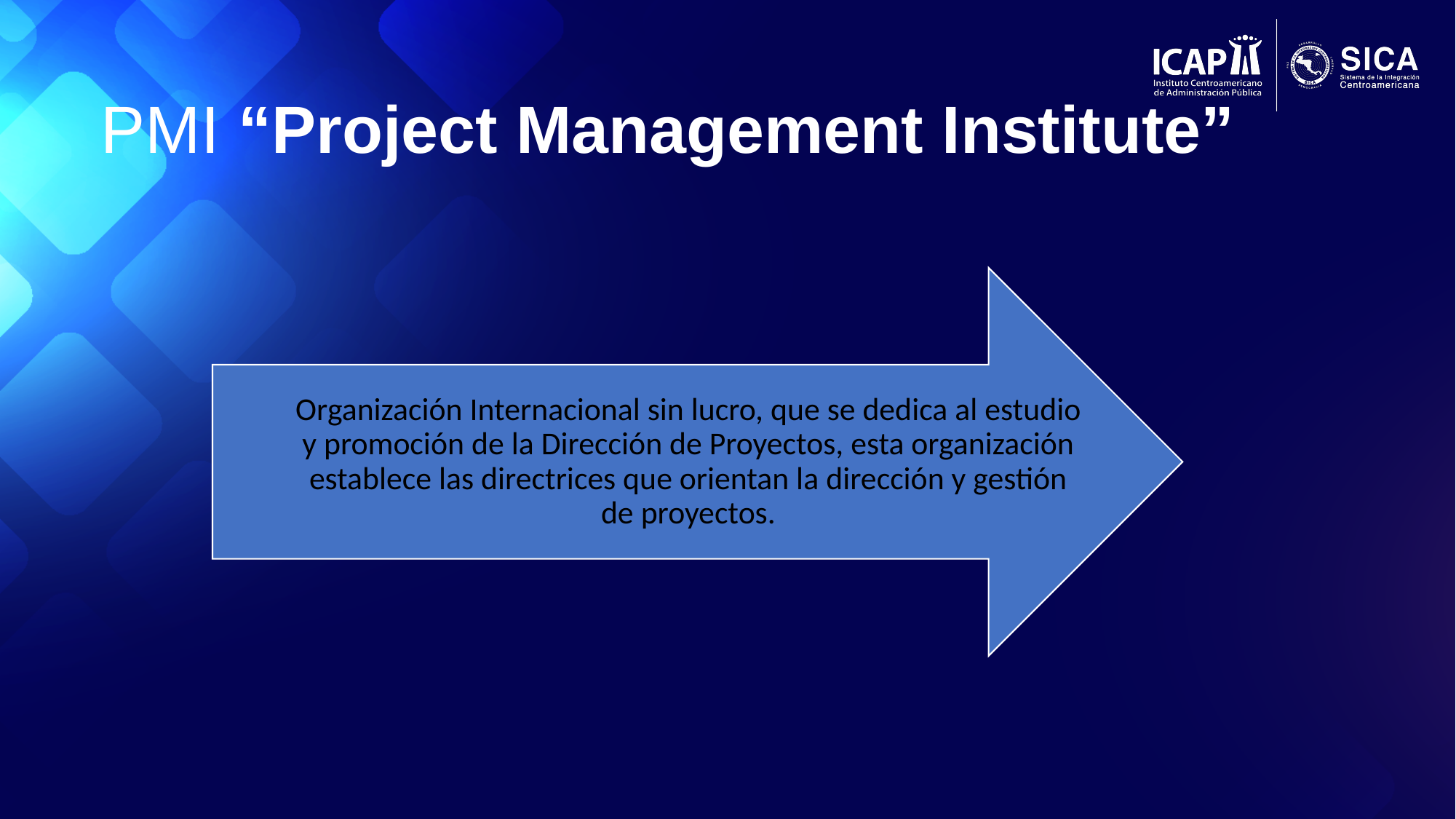

# PMI “Project Management Institute”
Organización Internacional sin lucro, que se dedica al estudio y promoción de la Dirección de Proyectos, esta organización establece las directrices que orientan la dirección y gestión de proyectos.